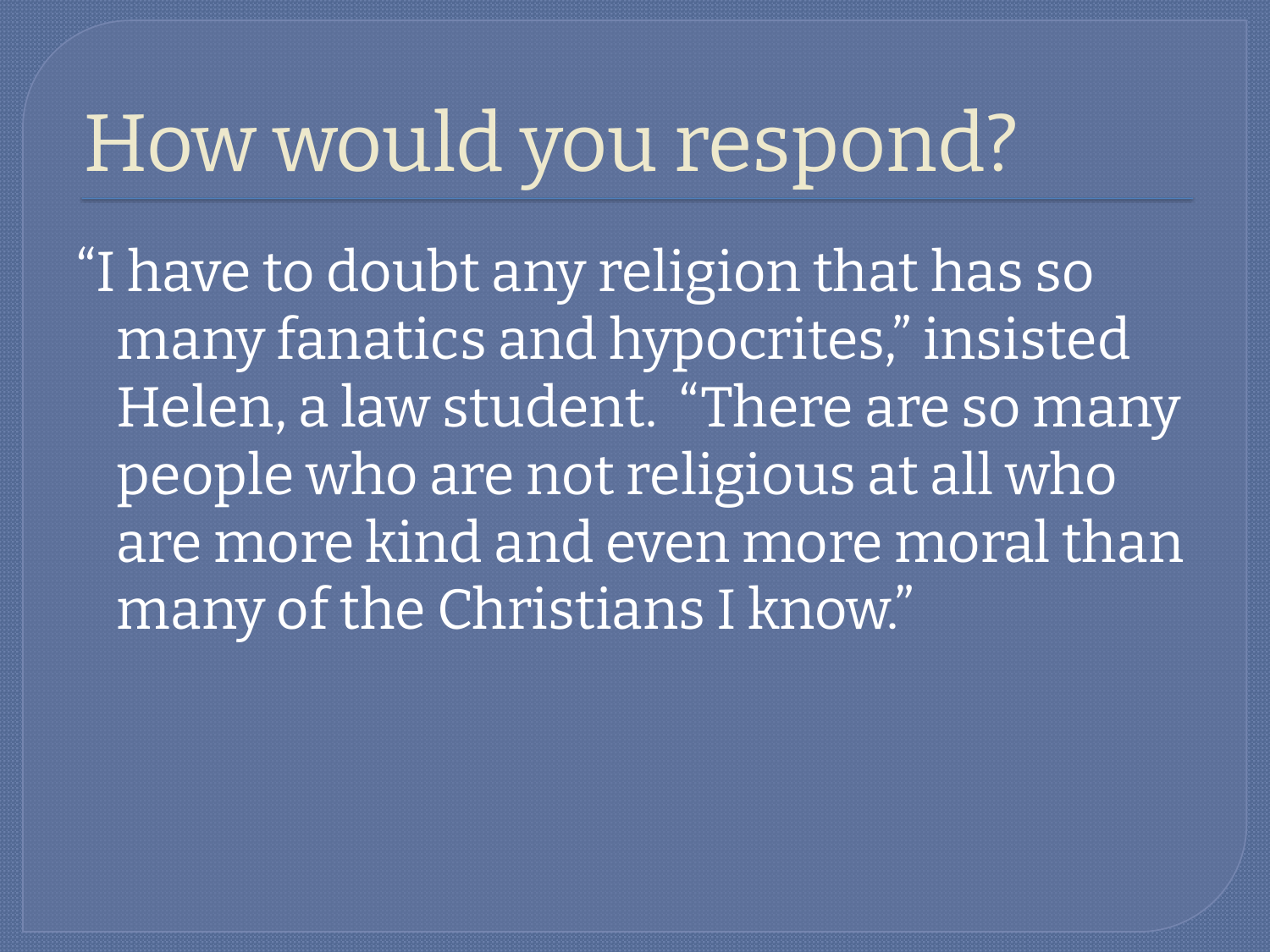

# How would you respond?
“I have to doubt any religion that has so many fanatics and hypocrites,” insisted Helen, a law student.  “There are so many people who are not religious at all who are more kind and even more moral than many of the Christians I know.”